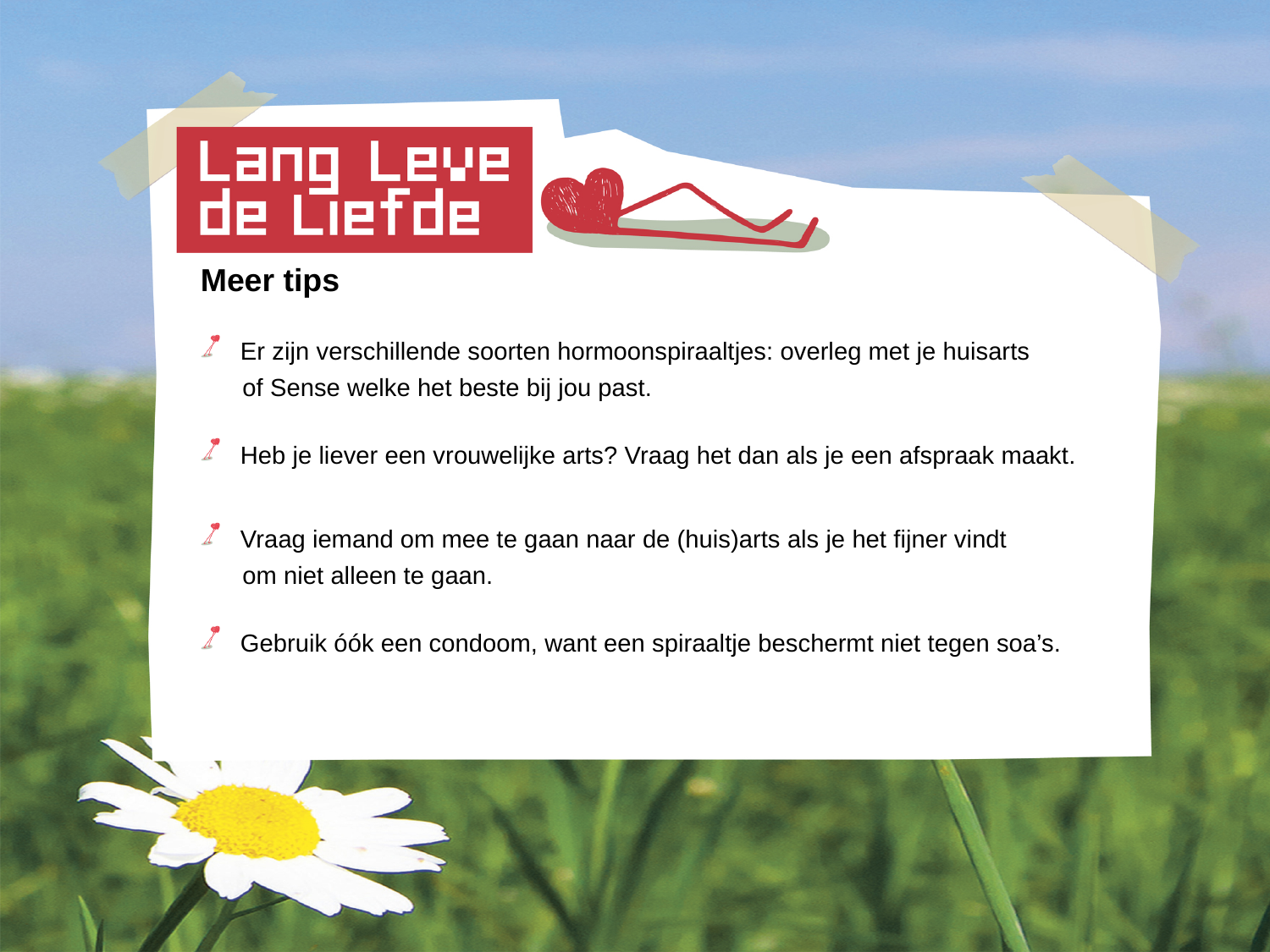

Meer tips

  Er zijn verschillende soorten hormoonspiraaltjes: overleg met je huisarts
      of Sense welke het beste bij jou past.

  Heb je liever een vrouwelijke arts? Vraag het dan als je een afspraak maakt.

  Vraag iemand om mee te gaan naar de (huis)arts als je het fijner vindt
      om niet alleen te gaan.

  Gebruik óók een condoom, want een spiraaltje beschermt niet tegen soa’s.